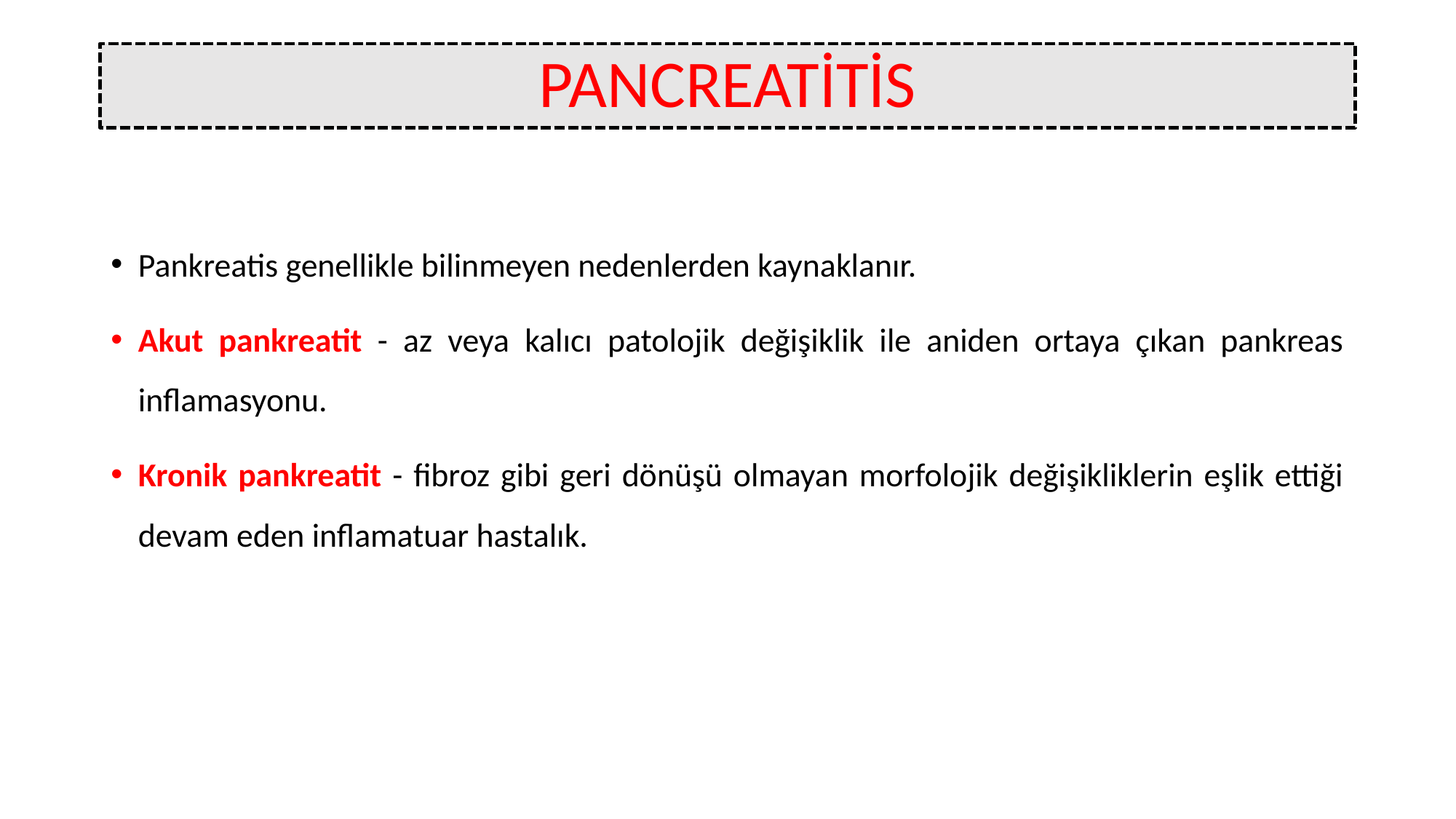

# PANCREATİTİS
Pankreatis genellikle bilinmeyen nedenlerden kaynaklanır.
Akut pankreatit - az veya kalıcı patolojik değişiklik ile aniden ortaya çıkan pankreas inflamasyonu.
Kronik pankreatit - fibroz gibi geri dönüşü olmayan morfolojik değişikliklerin eşlik ettiği devam eden inflamatuar hastalık.